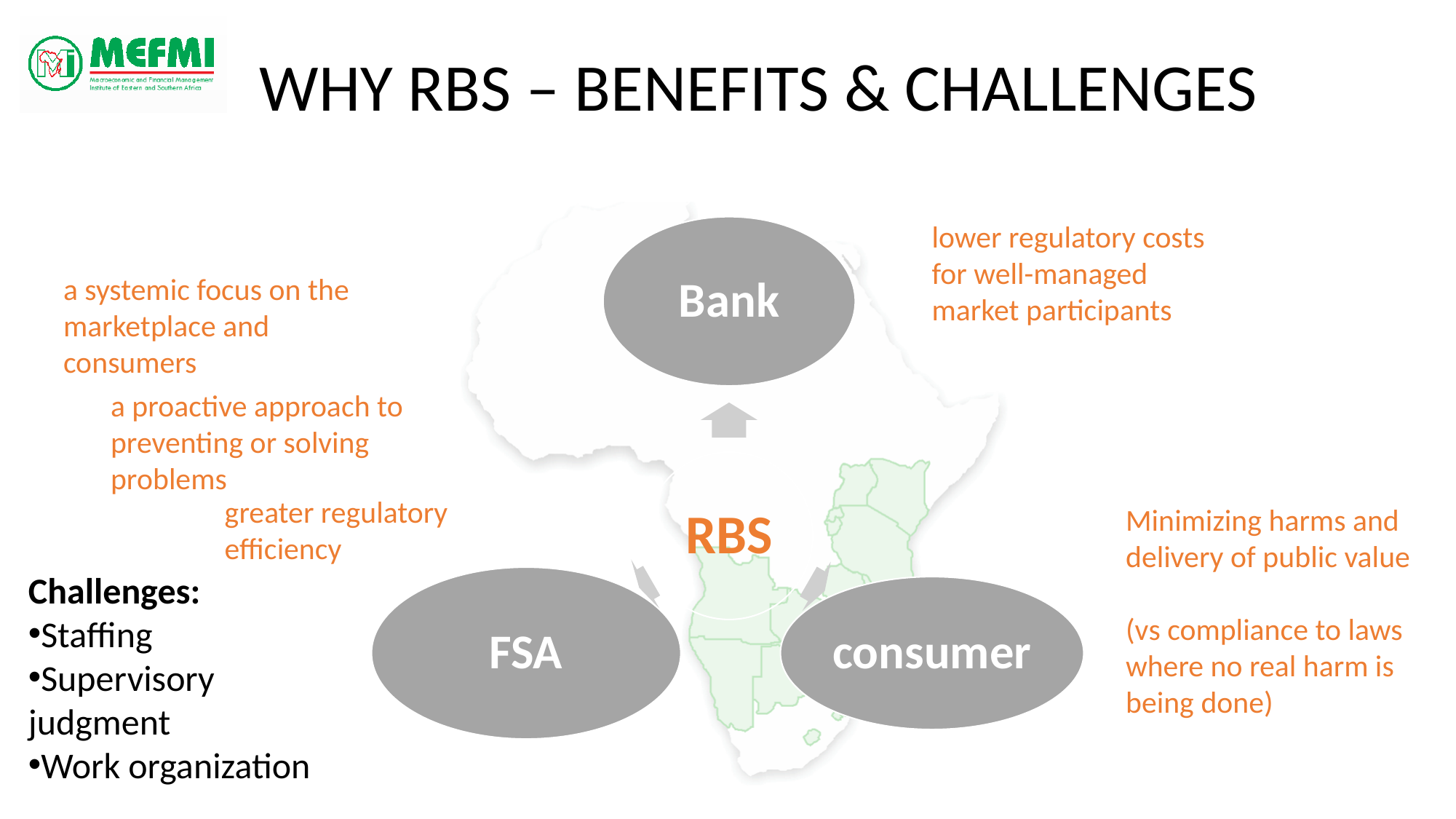

# Why RBS – benefits & challenges

lower regulatory costs for well-managed market participants
RBS

Bank

consumer

FSA
a systemic focus on the marketplace and consumers
a proactive approach to preventing or solving problems
greater regulatory efficiency
Minimizing harms and delivery of public value

(vs compliance to laws
where no real harm is being done)

Challenges:
Staffing
Supervisory judgment
Work organization